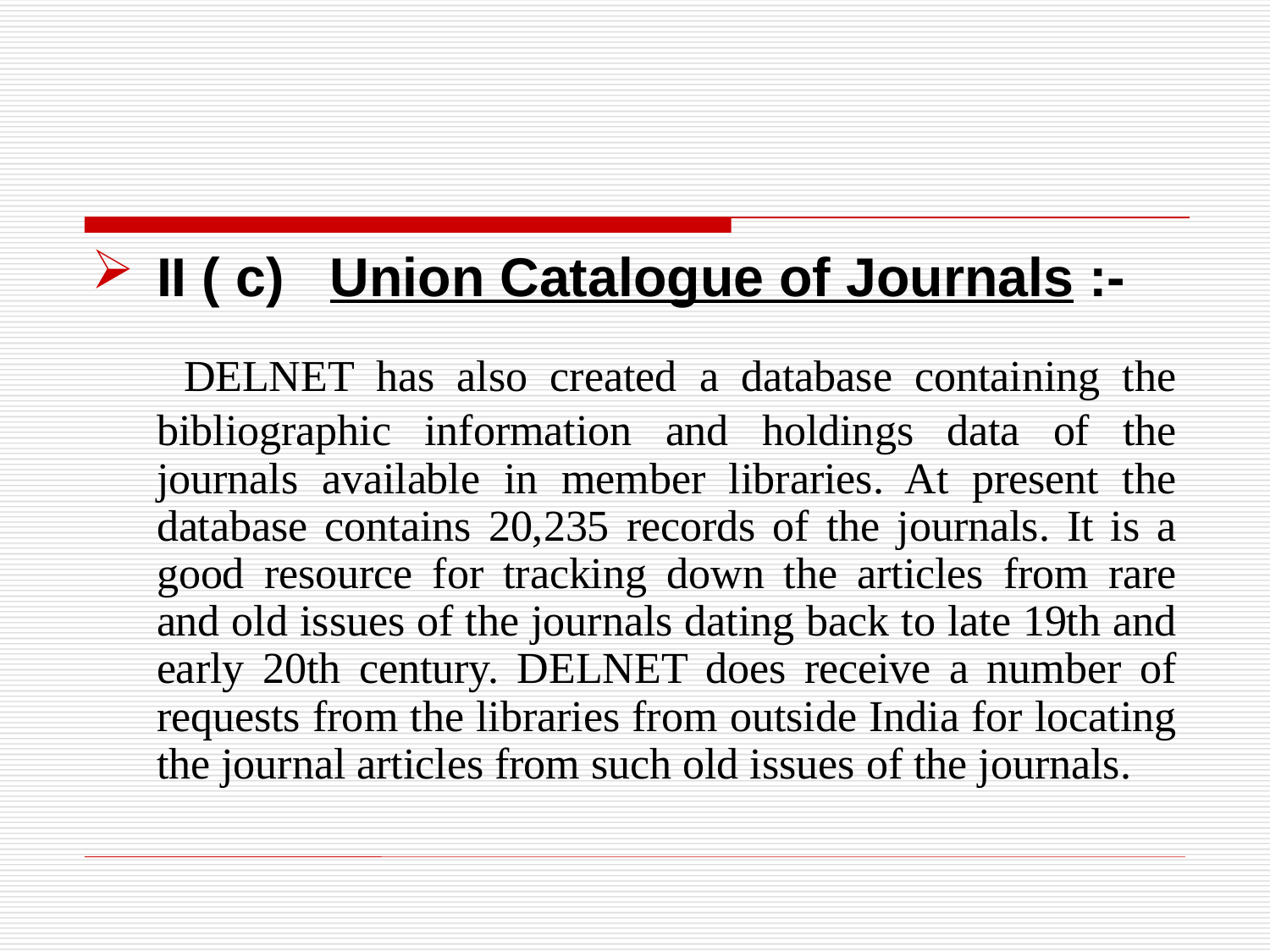

#
II ( c)   Union Catalogue of Journals :-
   DELNET has also created a database containing the bibliographic information and holdings data of the journals available in member libraries. At present the database contains 20,235 records of the journals. It is a good resource for tracking down the articles from rare and old issues of the journals dating back to late 19th and early 20th century. DELNET does receive a number of requests from the libraries from outside India for locating the journal articles from such old issues of the journals.